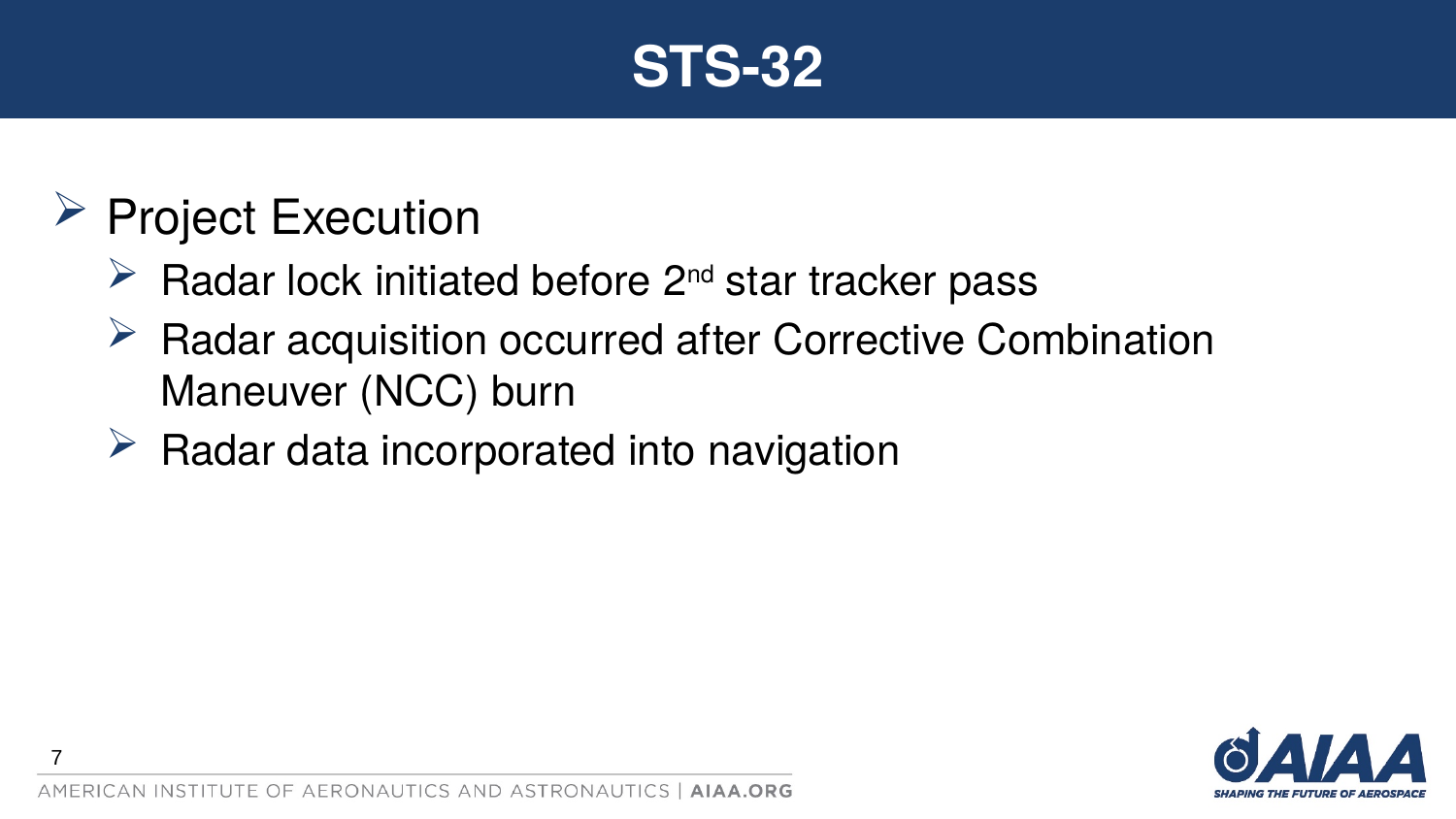

# STS-32
Project Execution
Radar lock initiated before 2nd star tracker pass
Radar acquisition occurred after Corrective Combination Maneuver (NCC) burn
Radar data incorporated into navigation
7